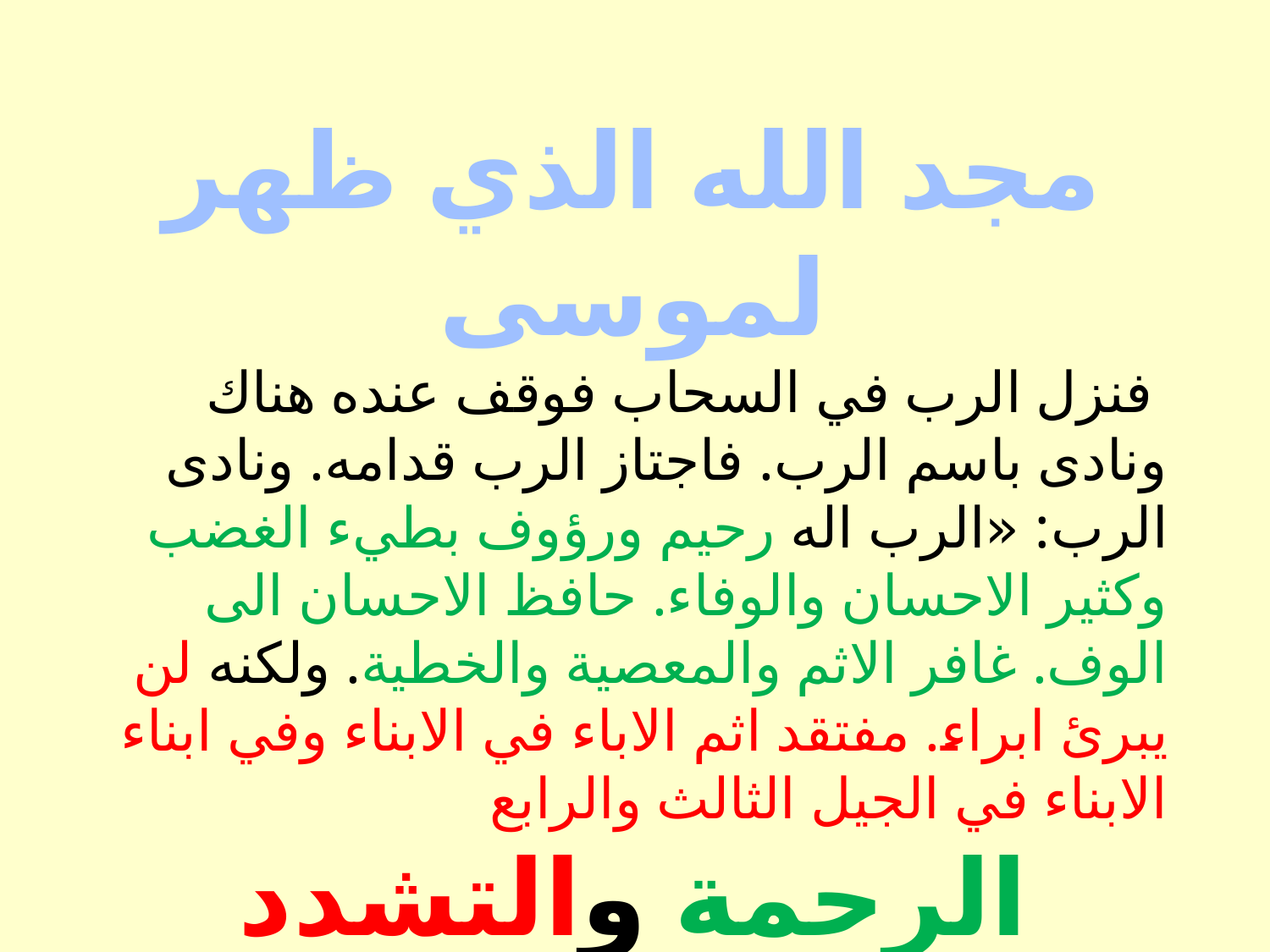

مجد الله الذي ظهر لموسى
 فنزل الرب في السحاب فوقف عنده هناك ونادى باسم الرب. فاجتاز الرب قدامه. ونادى الرب: «الرب اله رحيم ورؤوف بطيء الغضب وكثير الاحسان والوفاء. حافظ الاحسان الى الوف. غافر الاثم والمعصية والخطية. ولكنه لن يبرئ ابراء. مفتقد اثم الاباء في الابناء وفي ابناء الابناء في الجيل الثالث والرابع
الرحمة والتشدد